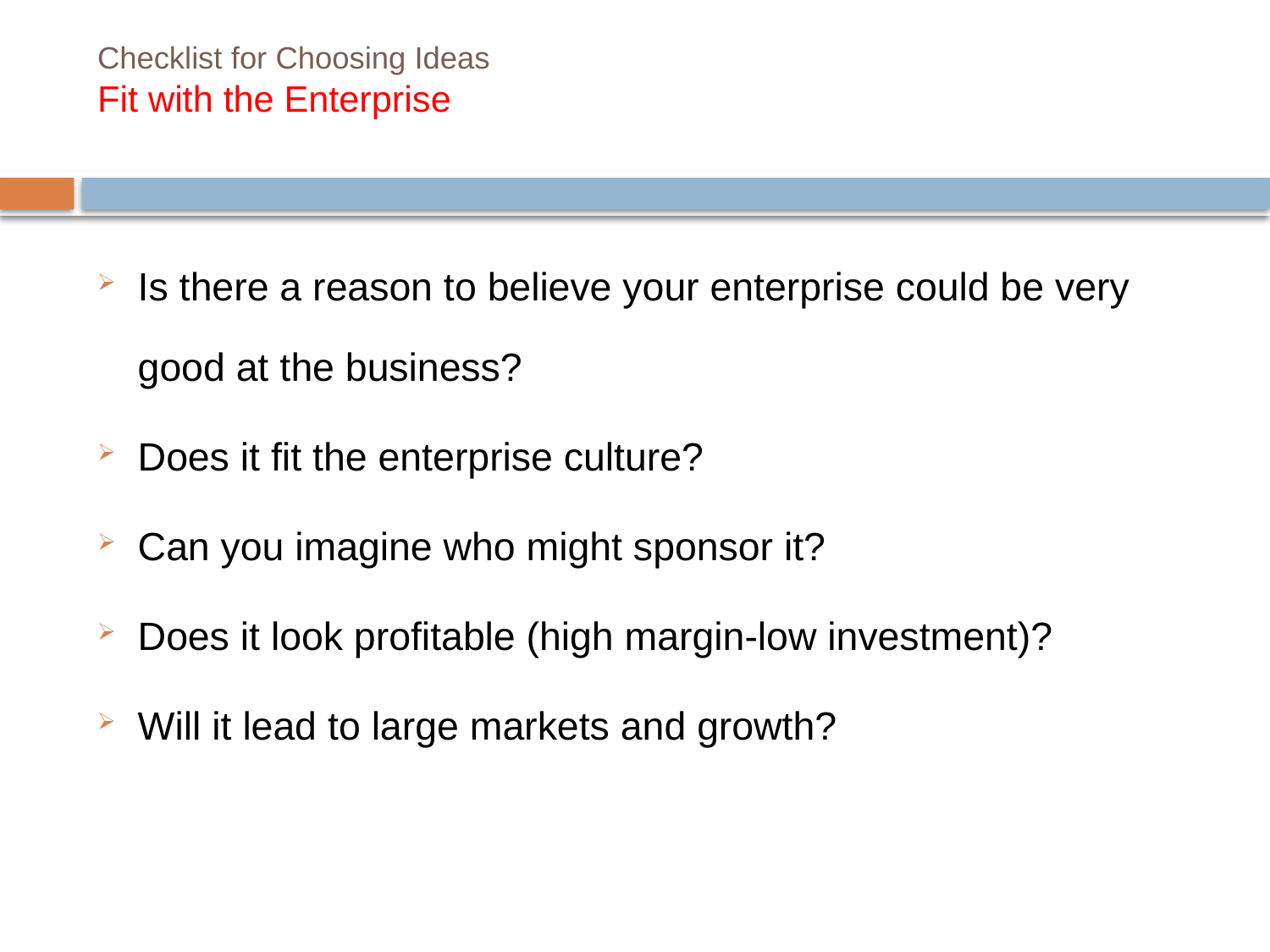

# Checklist for Choosing Ideas Fit with the Enterprise
Is there a reason to believe your enterprise could be very good at the business?
Does it fit the enterprise culture?
Can you imagine who might sponsor it?
Does it look profitable (high margin-low investment)?
Will it lead to large markets and growth?